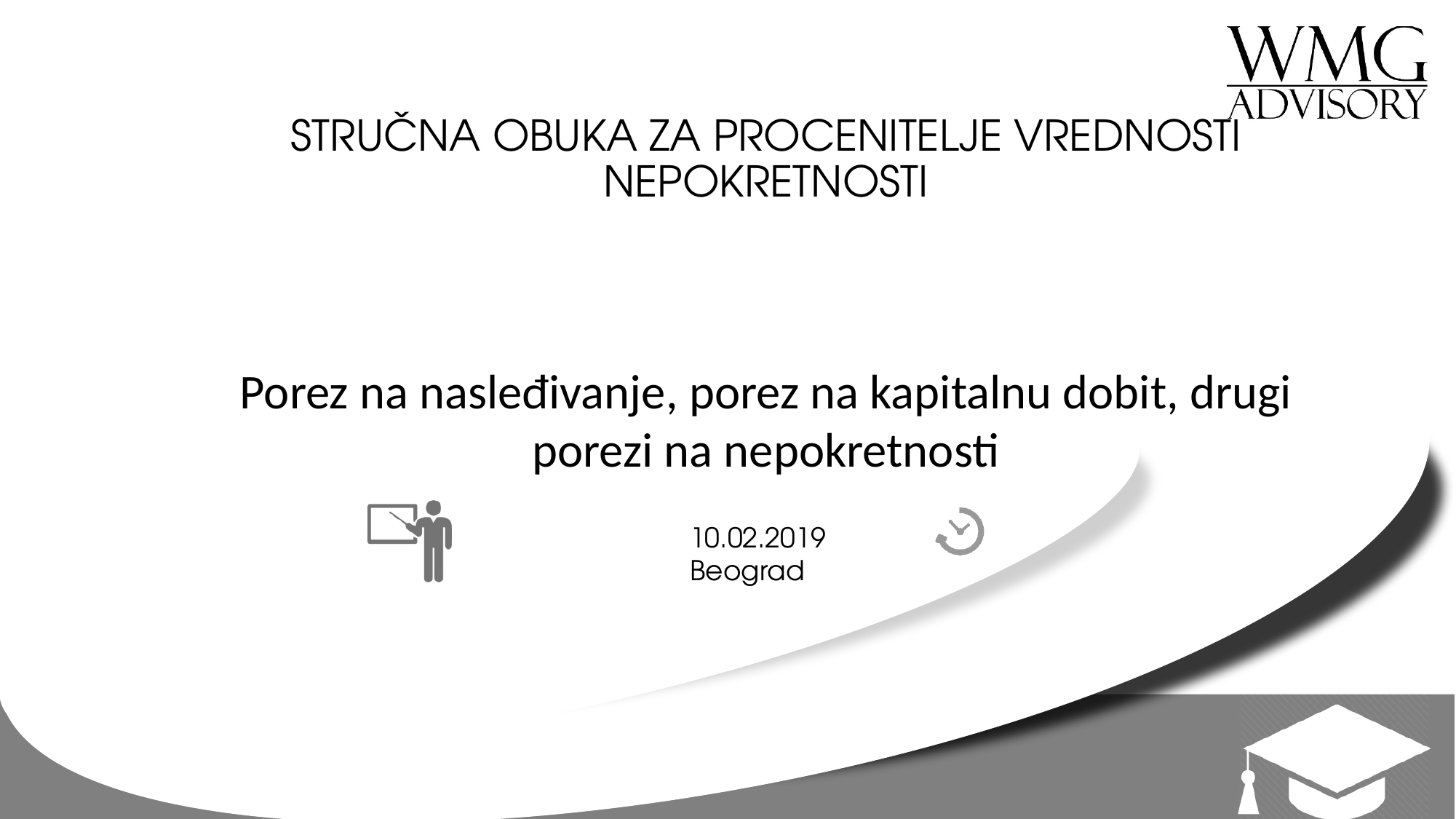

STRUČNA OBUKA ZA PROCENITELJE VREDNOSTI NEPOKRETNOSTI
Porez na nasleđivanje, porez na kapitalnu dobit, drugi porezi na nepokretnosti
10.02.2019 Beograd